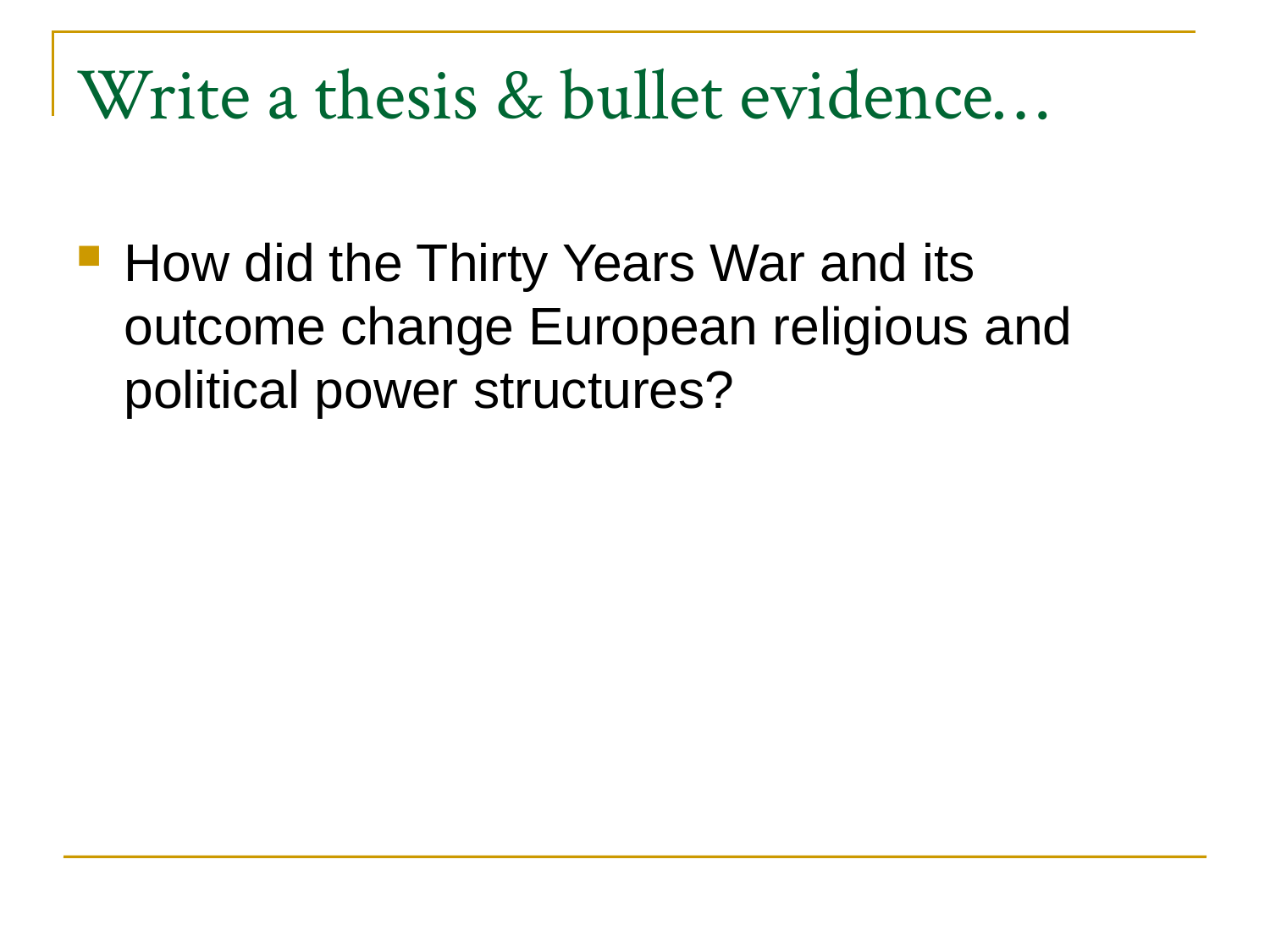

# Write a thesis & bullet evidence…
How did the Thirty Years War and its outcome change European religious and political power structures?